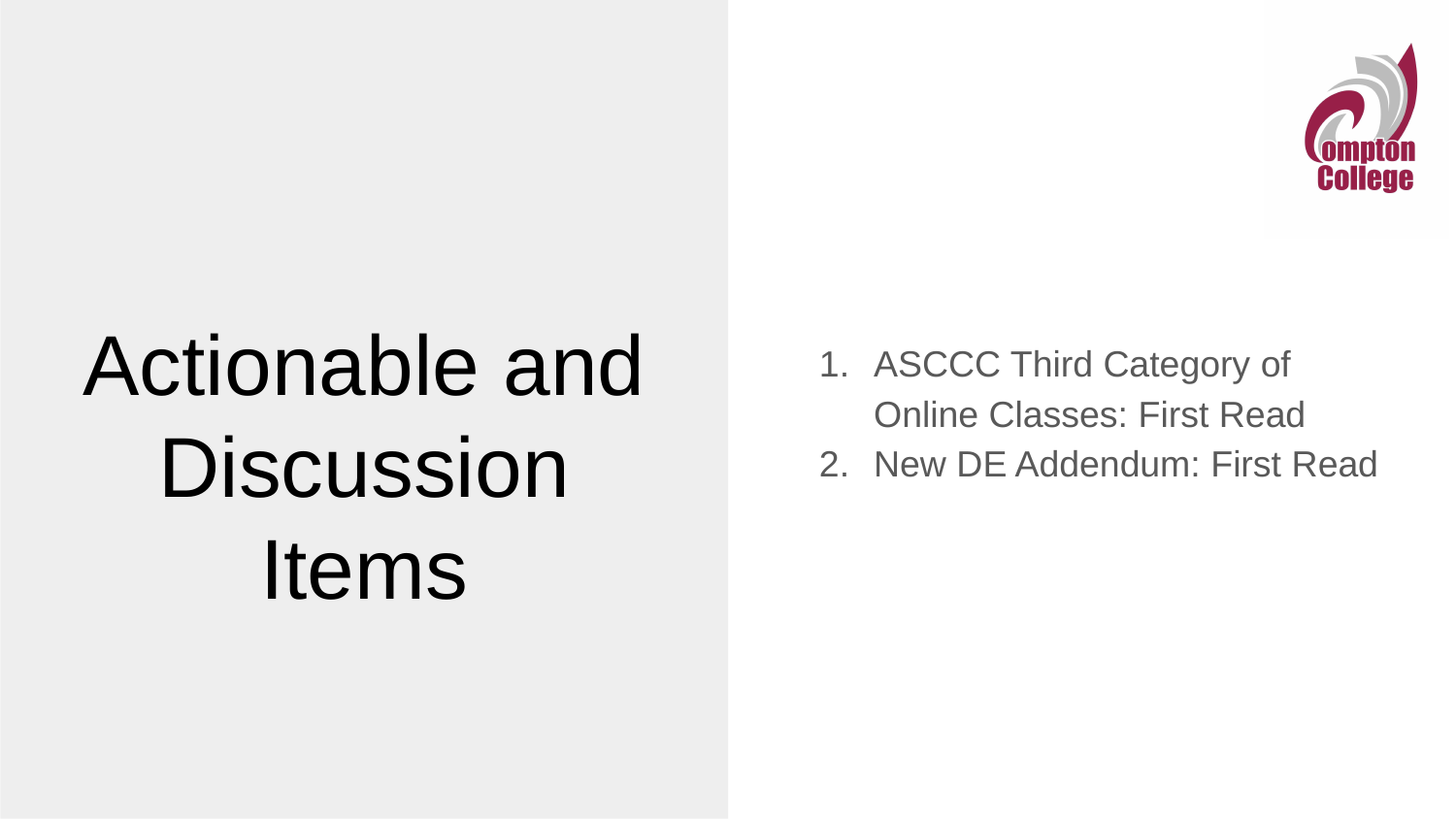

ASCCC Third Category of Online Classes: First Read
New DE Addendum: First Read
# Actionable and Discussion Items